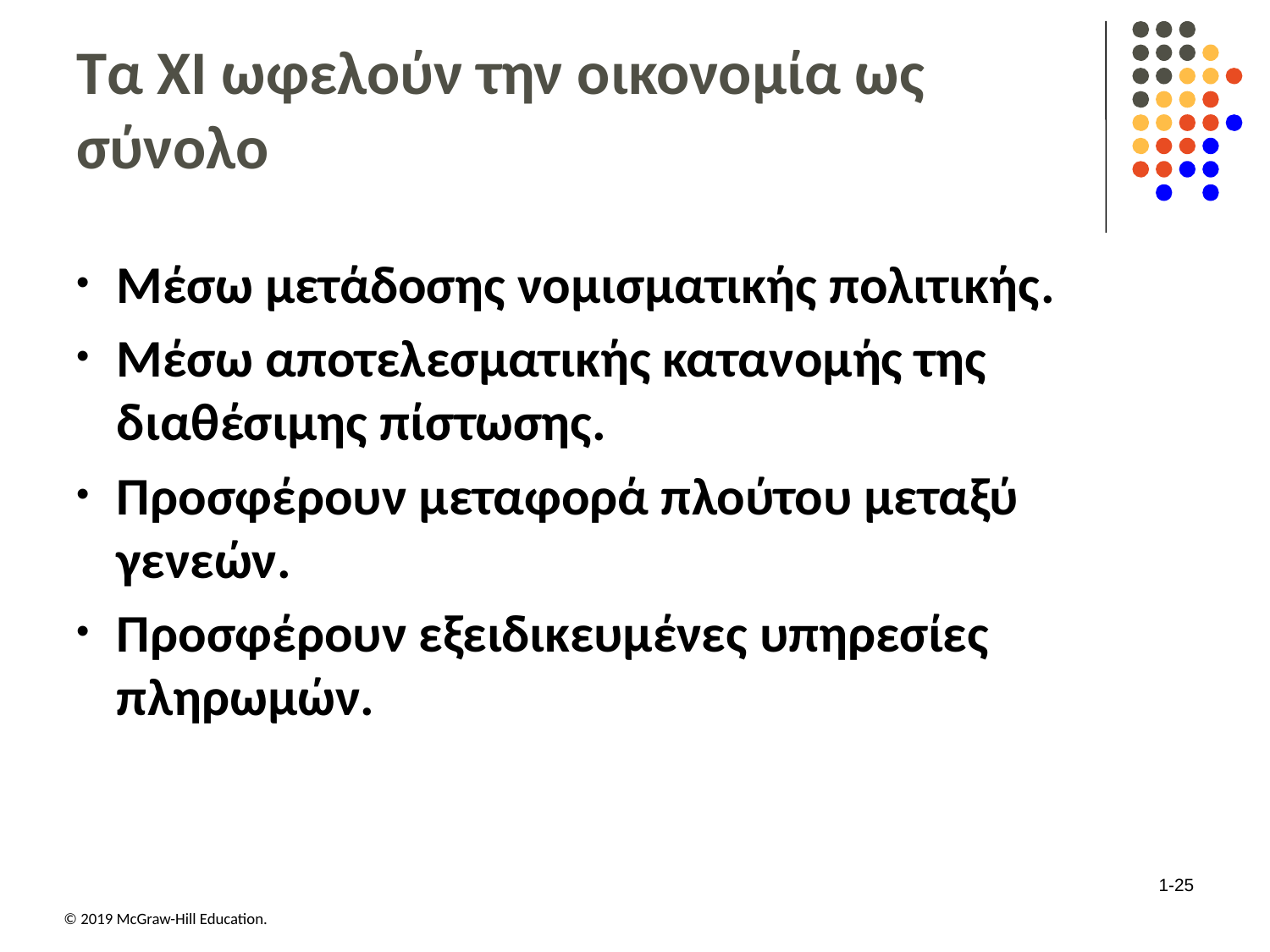

# Τα ΧΙ ωφελούν την οικονομία ως σύνολο
Μέσω μετάδοσης νομισματικής πολιτικής.
Μέσω αποτελεσματικής κατανομής της διαθέσιμης πίστωσης.
Προσφέρουν μεταφορά πλούτου μεταξύ γενεών.
Προσφέρουν εξειδικευμένες υπηρεσίες πληρωμών.
1-25